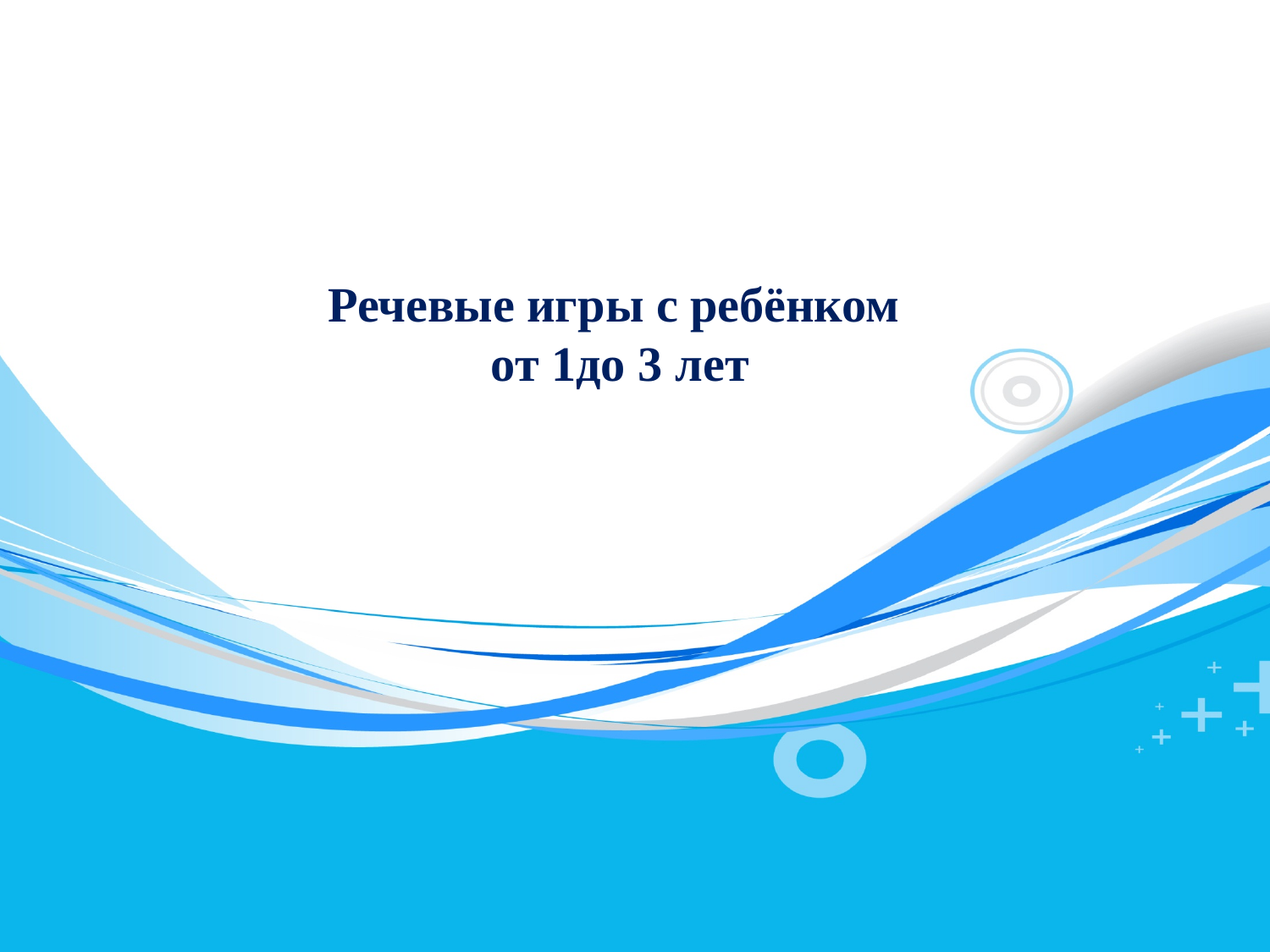

Речевые игры с ребёнком
от 1до 3 лет